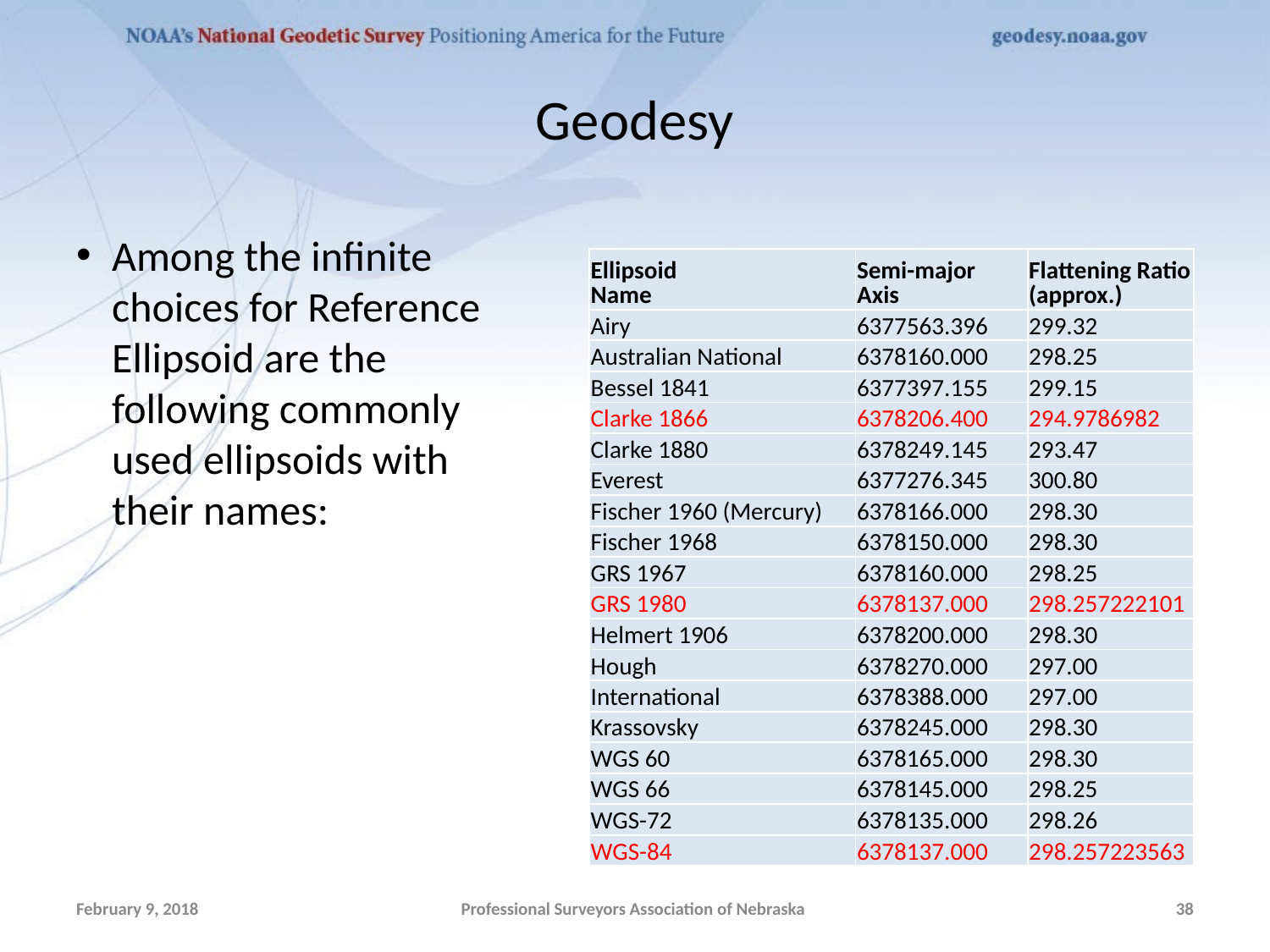

# Geodesy
Among the infinite choices for Reference Ellipsoid are the following commonly used ellipsoids with their names:
| Ellipsoid Name | Semi-major Axis | Flattening Ratio (approx.) |
| --- | --- | --- |
| Airy | 6377563.396 | 299.32 |
| Australian National | 6378160.000 | 298.25 |
| Bessel 1841 | 6377397.155 | 299.15 |
| Clarke 1866 | 6378206.400 | 294.9786982 |
| Clarke 1880 | 6378249.145 | 293.47 |
| Everest | 6377276.345 | 300.80 |
| Fischer 1960 (Mercury) | 6378166.000 | 298.30 |
| Fischer 1968 | 6378150.000 | 298.30 |
| GRS 1967 | 6378160.000 | 298.25 |
| GRS 1980 | 6378137.000 | 298.257222101 |
| Helmert 1906 | 6378200.000 | 298.30 |
| Hough | 6378270.000 | 297.00 |
| International | 6378388.000 | 297.00 |
| Krassovsky | 6378245.000 | 298.30 |
| WGS 60 | 6378165.000 | 298.30 |
| WGS 66 | 6378145.000 | 298.25 |
| WGS-72 | 6378135.000 | 298.26 |
| WGS-84 | 6378137.000 | 298.257223563 |
February 9, 2018
Professional Surveyors Association of Nebraska
38